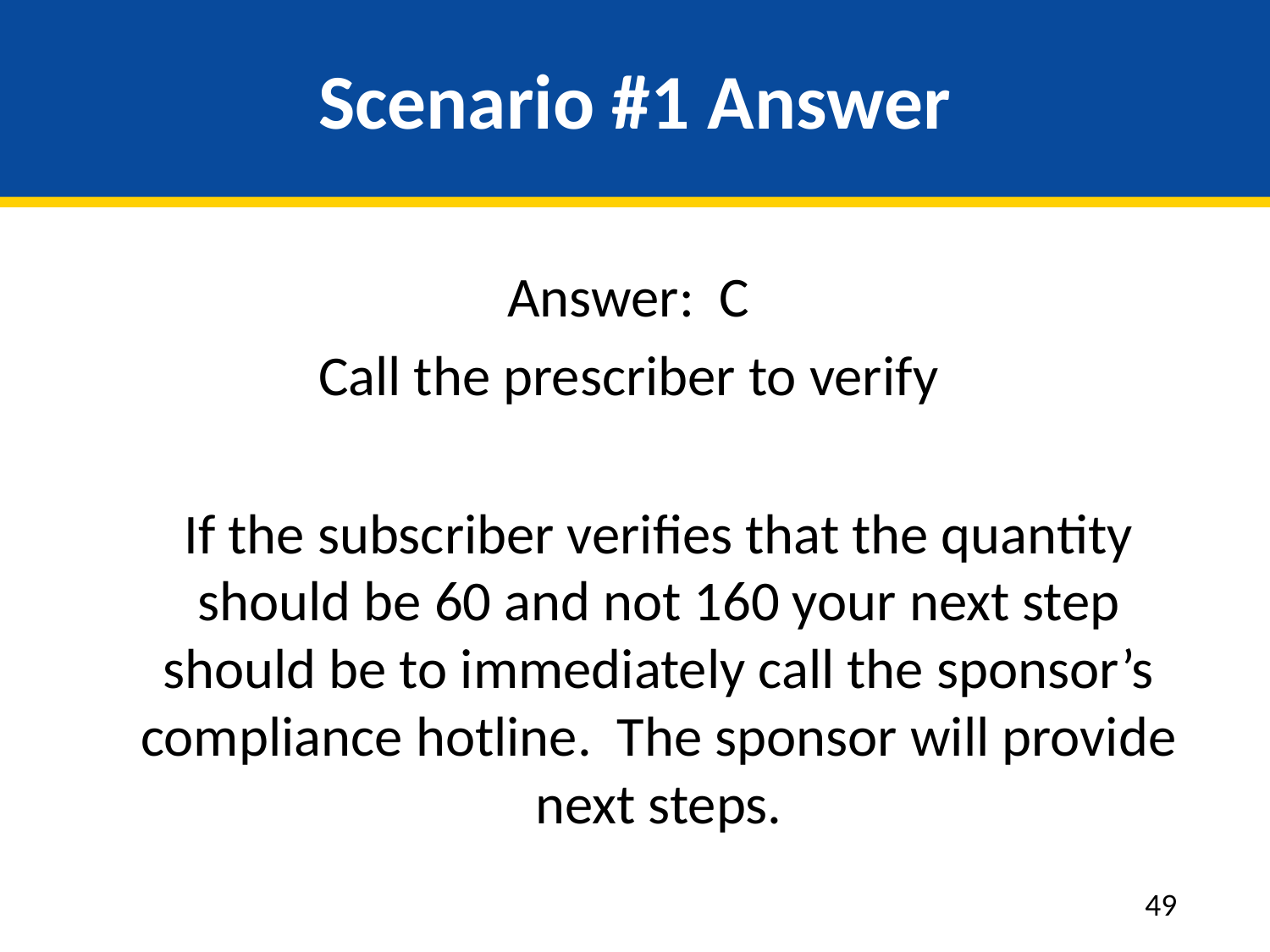

# Scenario #1 Answer
Answer:  C
Call the prescriber to verify

	If the subscriber verifies that the quantity should be 60 and not 160 your next step should be to immediately call the sponsor’s compliance hotline.  The sponsor will provide next steps.
49